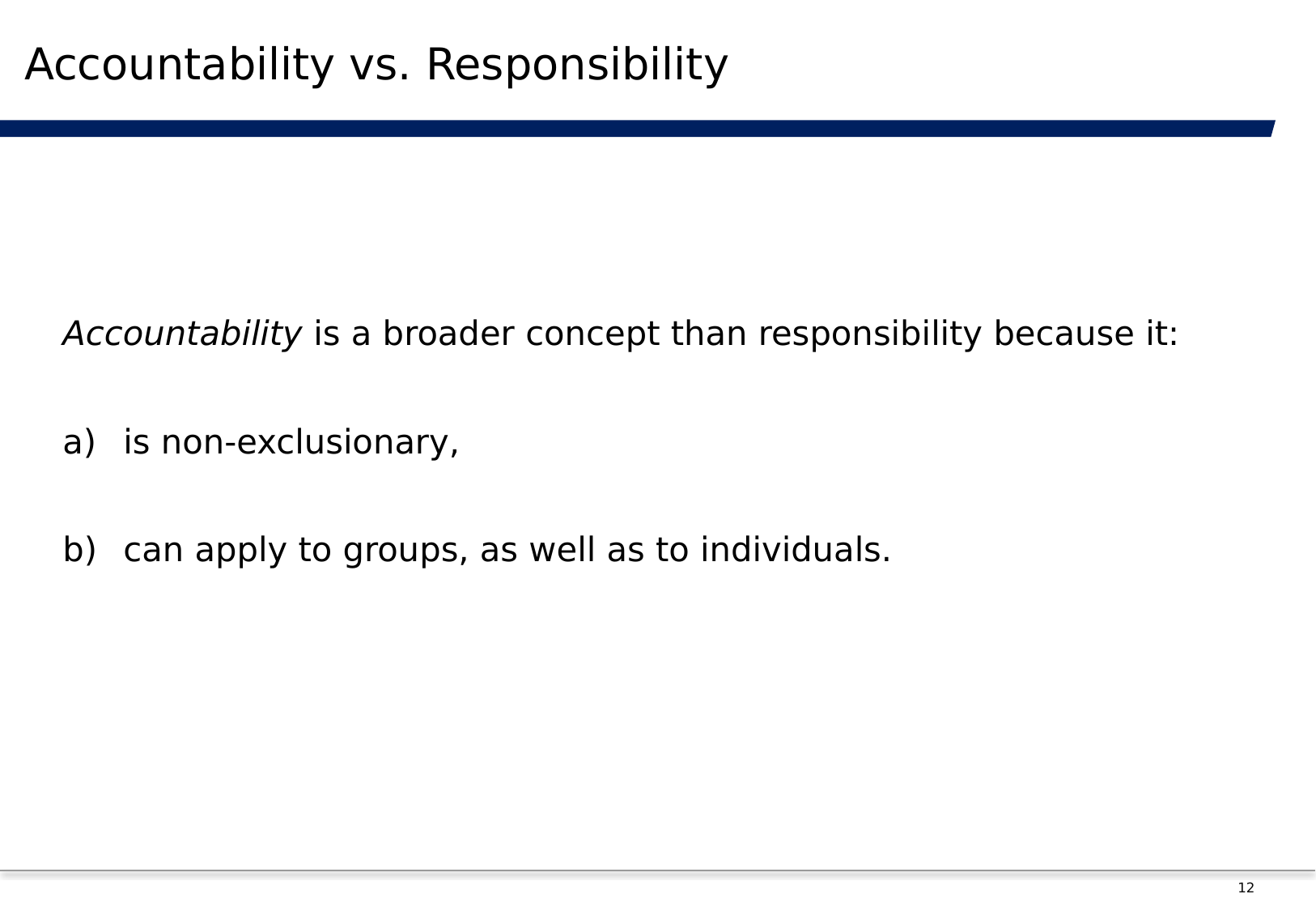

# Accountability vs. Responsibility
Accountability is a broader concept than responsibility because it:

is non-exclusionary,

can apply to groups, as well as to individuals.